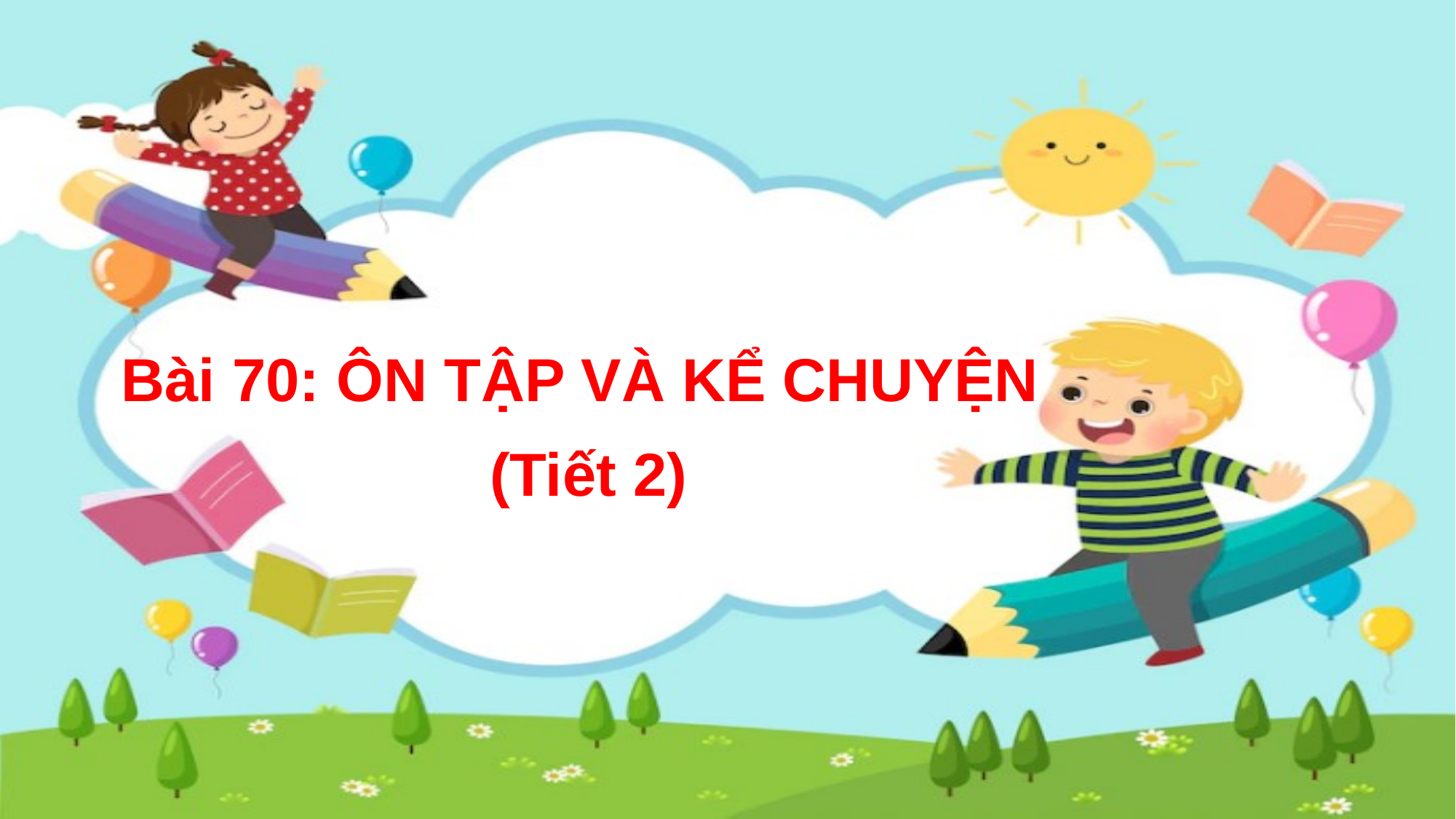

Bài 70: ÔN TẬP VÀ KỂ CHUYỆN
 (Tiết 2)